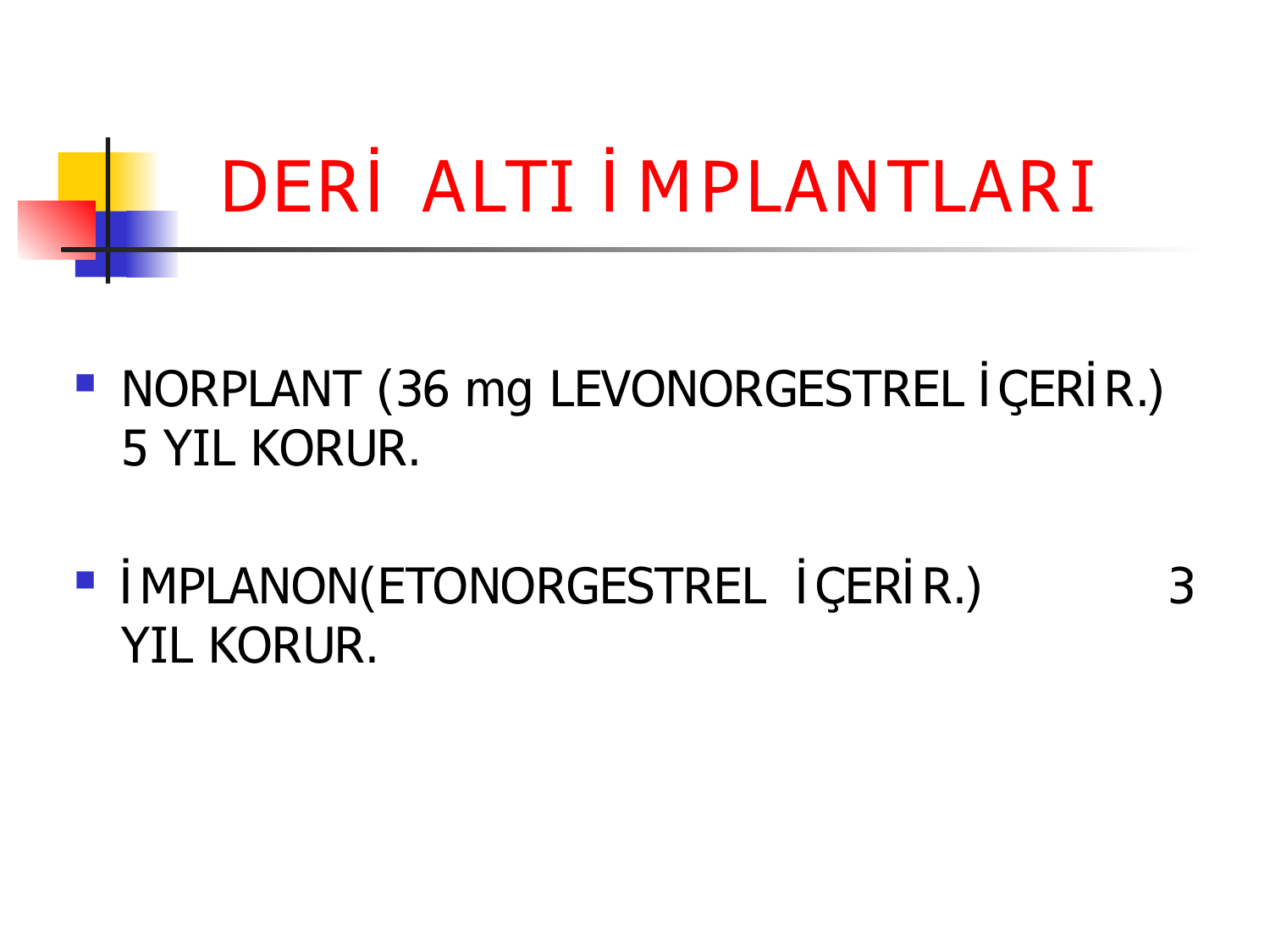

# DERİ ALTI İMPLANTLARI
NORPLANT (36 mg LEVONORGESTREL İÇERİR.) 5 YIL KORUR.

İMPLANON(ETONORGESTREL  İÇERİR.)            3 YIL KORUR.